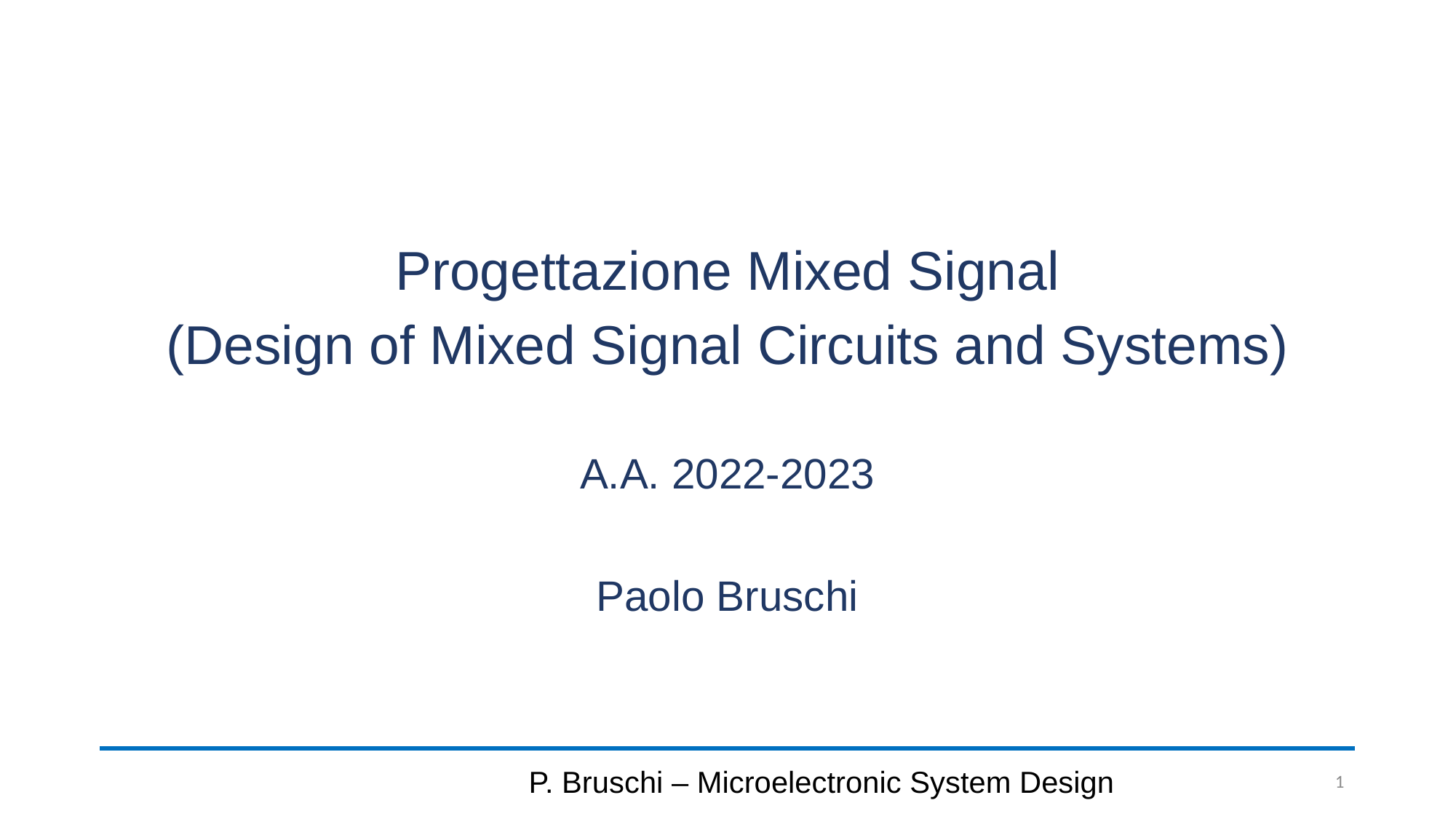

Progettazione Mixed Signal
(Design of Mixed Signal Circuits and Systems)

A.A. 2022-2023

Paolo Bruschi

P. Bruschi – Microelectronic System Design
1